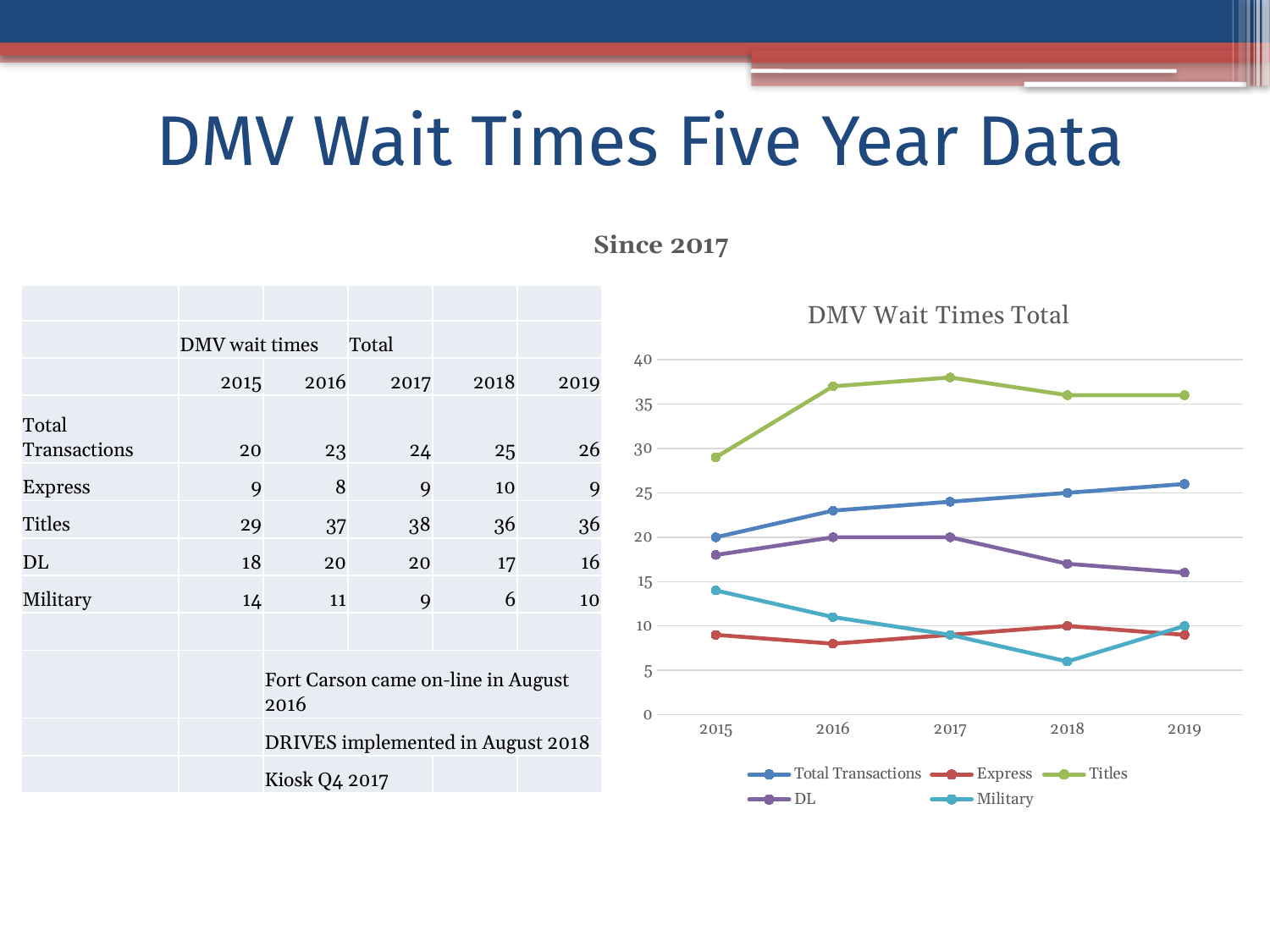

# DMV Wait Times Five Year Data

### Chart: Since 2017

| Category |
|---|

### Chart: DMV Wait Times Total

| Category | Total Transactions | Express | Titles | DL | Military |
|---|---|---|---|---|---|
| 2015 | 20.0 | 9.0 | 29.0 | 18.0 | 14.0 |
| 2016 | 23.0 | 8.0 | 37.0 | 20.0 | 11.0 |
| 2017 | 24.0 | 9.0 | 38.0 | 20.0 | 9.0 |
| 2018 | 25.0 | 10.0 | 36.0 | 17.0 | 6.0 |
| 2019 | 26.0 | 9.0 | 36.0 | 16.0 | 10.0 |
|  |  |  |  |  |  |
| --- | --- | --- | --- | --- | --- |
|  | DMV wait times |  | Total |  |  |
|  | 2015 | 2016 | 2017 | 2018 | 2019 |
| Total Transactions | 20 | 23 | 24 | 25 | 26 |
| Express | 9 | 8 | 9 | 10 | 9 |
| Titles | 29 | 37 | 38 | 36 | 36 |
| DL | 18 | 20 | 20 | 17 | 16 |
| Military | 14 | 11 | 9 | 6 | 10 |
|  |  |  |  |  |  |
|  |  | Fort Carson came on-line in August 2016 |  |  |  |
|  |  | DRIVES implemented in August 2018 |  |  |  |
|  |  | Kiosk Q4 2017 |  |  |  |